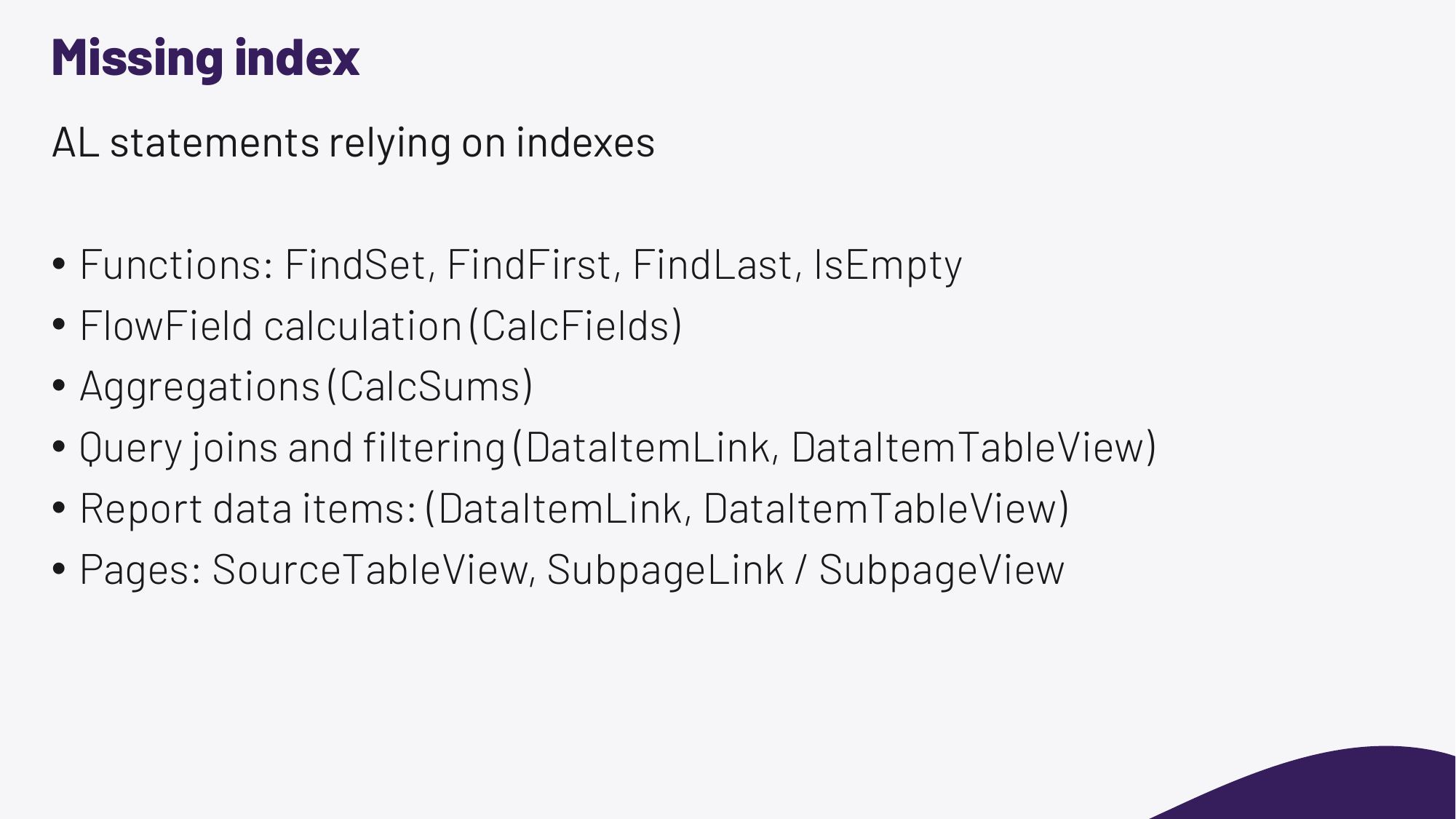

# Missing index
AL statements relying on indexes

Functions: FindSet, FindFirst, FindLast, IsEmpty
FlowField calculation (CalcFields)
Aggregations (CalcSums)
Query joins and filtering (DataItemLink, DataItemTableView)
Report data items: (DataItemLink, DataItemTableView)
Pages: SourceTableView, SubpageLink / SubpageView